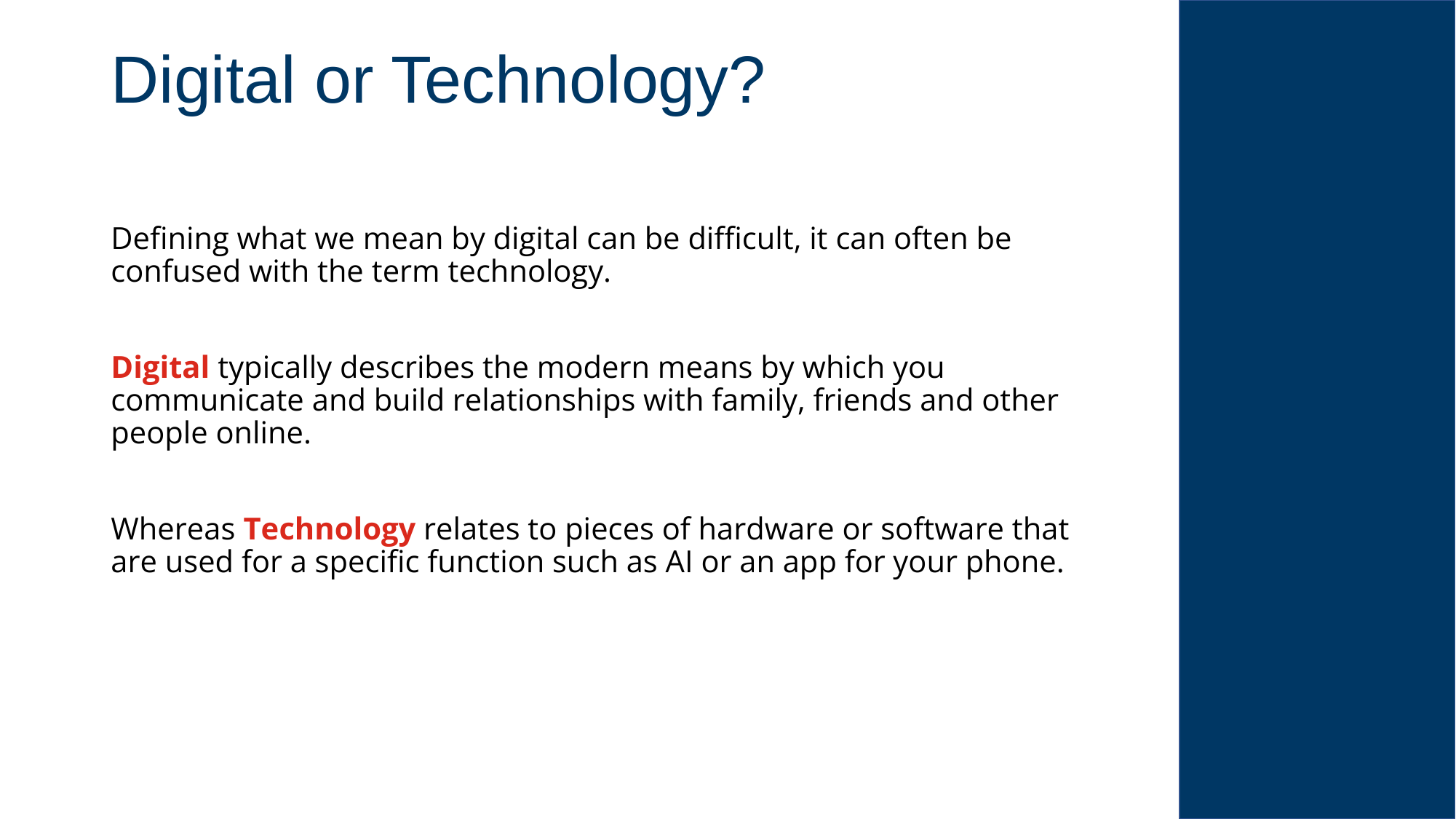

# Digital or Technology?
Defining what we mean by digital can be difficult, it can often be confused with the term technology.

Digital typically describes the modern means by which you communicate and build relationships with family, friends and other people online.

Whereas Technology relates to pieces of hardware or software that are used for a specific function such as AI or an app for your phone.